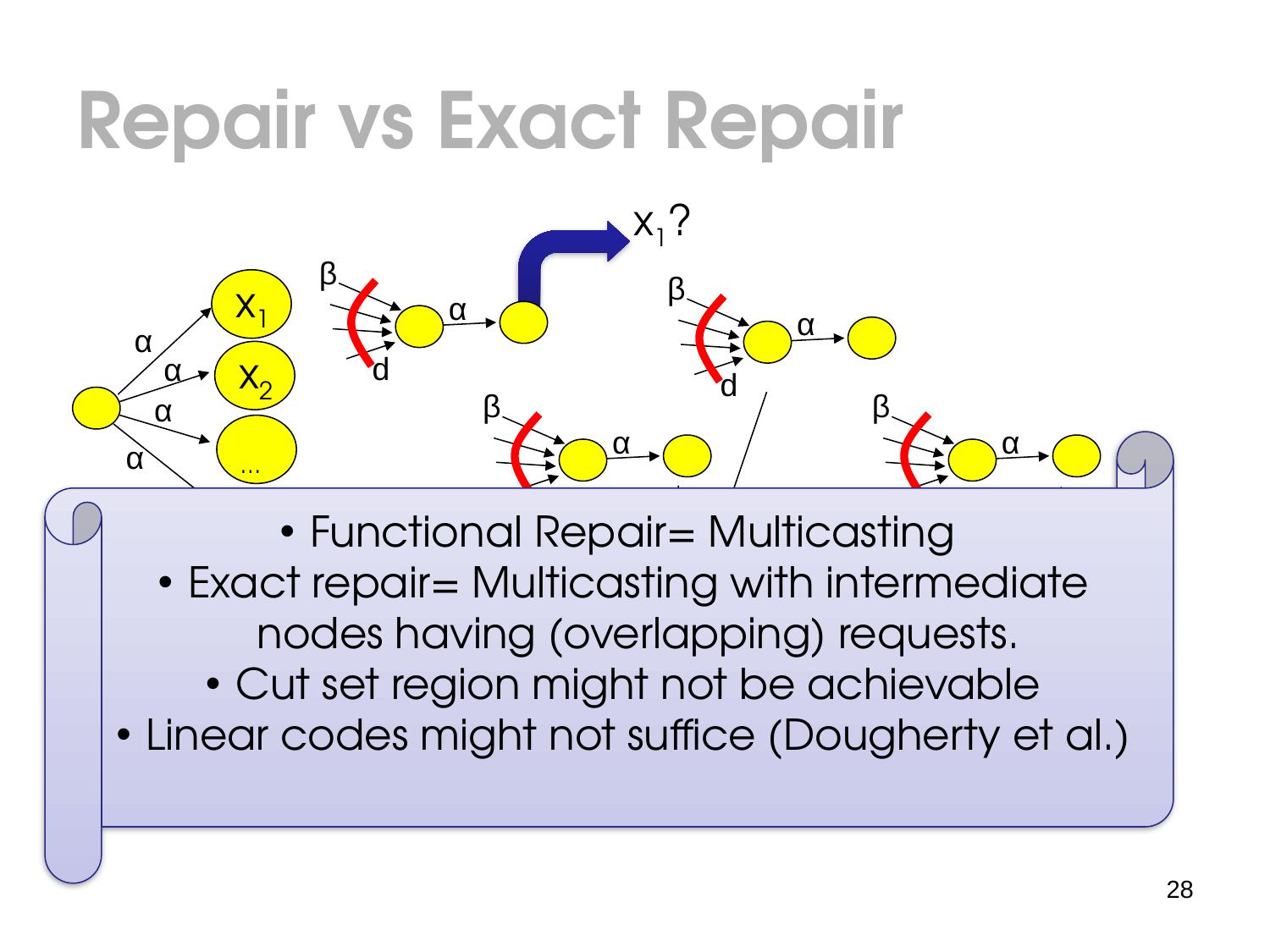

# Repair vs Exact Repair
x1?

β

α

d
β
x1

α

α

x2
α

d

β

α

d
β

α

d
α

k
data
collector

…

Functional Repair= Multicasting
Exact repair= Multicasting with intermediate nodes having (overlapping) requests.
Cut set region might not be achievable
Linear codes might not suffice (Dougherty et al.)
α
xn

data
collector
28